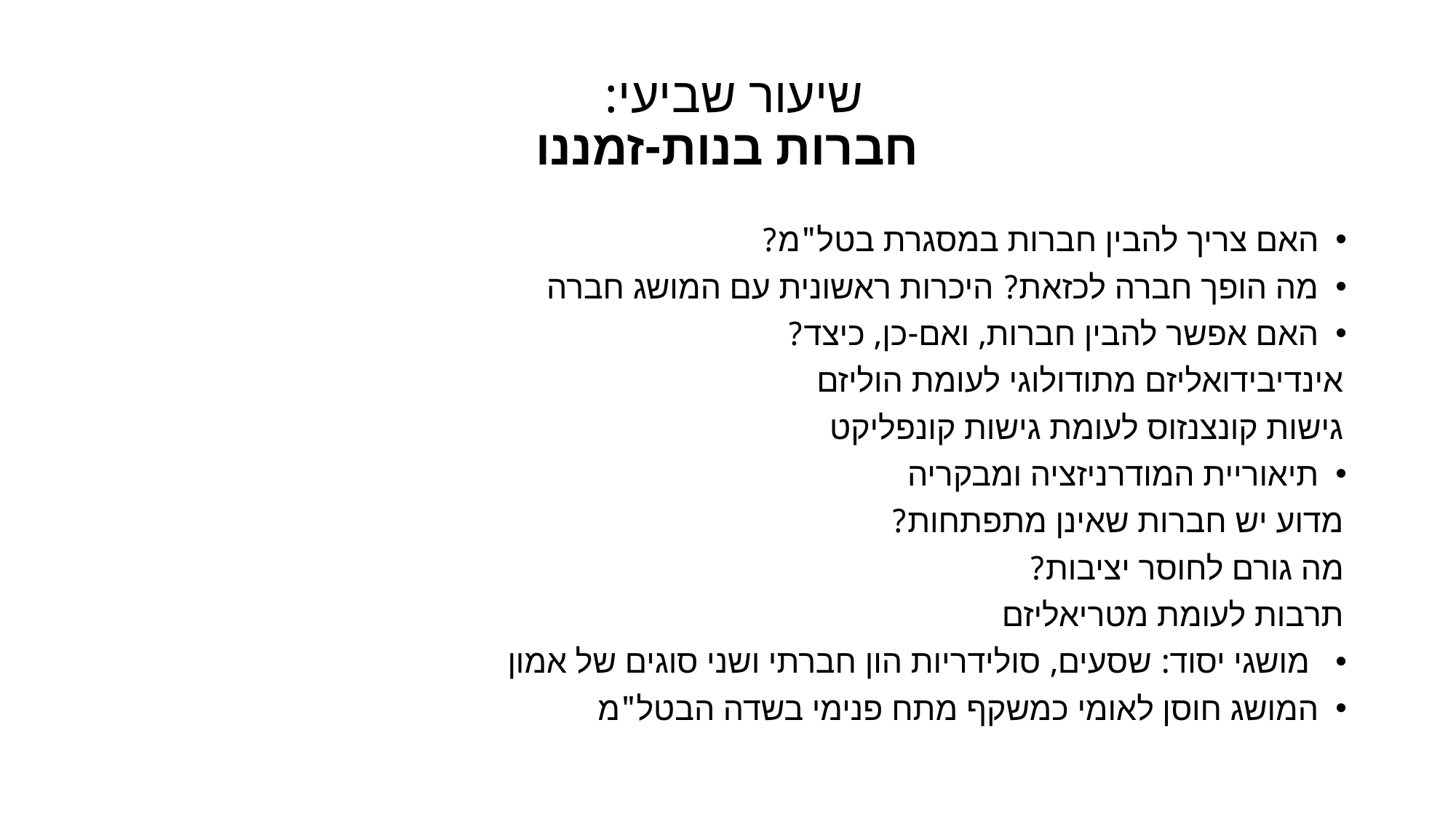

# שיעור שביעי: חברות בנות-זמננו
האם צריך להבין חברות במסגרת בטל"מ?
מה הופך חברה לכזאת? היכרות ראשונית עם המושג חברה
האם אפשר להבין חברות, ואם-כן, כיצד?
	אינדיבידואליזם מתודולוגי לעומת הוליזם
	גישות קונצנזוס לעומת גישות קונפליקט
תיאוריית המודרניזציה ומבקריה
	מדוע יש חברות שאינן מתפתחות?
	מה גורם לחוסר יציבות?
	תרבות לעומת מטריאליזם
 מושגי יסוד: שסעים, סולידריות הון חברתי ושני סוגים של אמון
המושג חוסן לאומי כמשקף מתח פנימי בשדה הבטל"מ